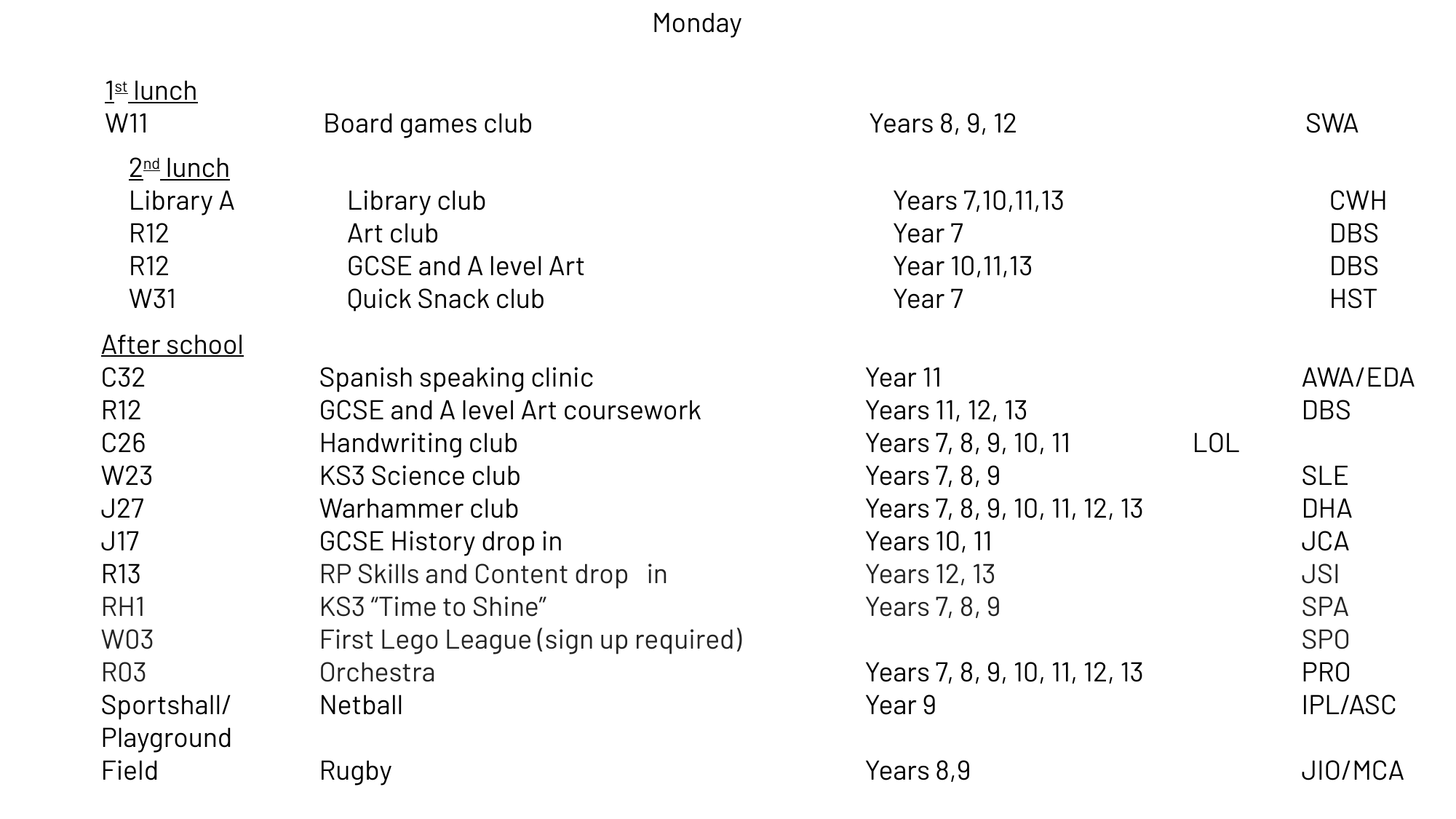

Monday
1st lunch
W11		Board games club				Years 8, 9, 12			SWA
2nd lunch
Library A		Library club				Years 7,10,11,13			CWH
R12		Art club					Year 7				DBS
R12		GCSE and A level Art			Year 10,11,13			DBS
W31		Quick Snack club				Year 7				HST
After school
C32		Spanish speaking clinic			Year 11				AWA/EDA
R12		GCSE and A level Art coursework		Years 11, 12, 13			DBS
C26		Handwriting club				Years 7, 8, 9, 10, 11 		LOL
W23		KS3 Science club				Years 7, 8, 9			SLE
J27		Warhammer club				Years 7, 8, 9, 10, 11, 12, 13		DHA
J17		GCSE History drop in 			Years 10, 11			JCA
R13		RP Skills and Content drop  	in		Years 12, 13			JSI
RH1		KS3 “Time to Shine”			Years 7, 8, 9			SPA
W03		First Lego League (sign up required)						SPO
R03		Orchestra				Years 7, 8, 9, 10, 11, 12, 13		PRO
Sportshall/	Netball					Year 9				IPL/ASC
Playground
Field		Rugby					Years 8,9				JIO/MCA